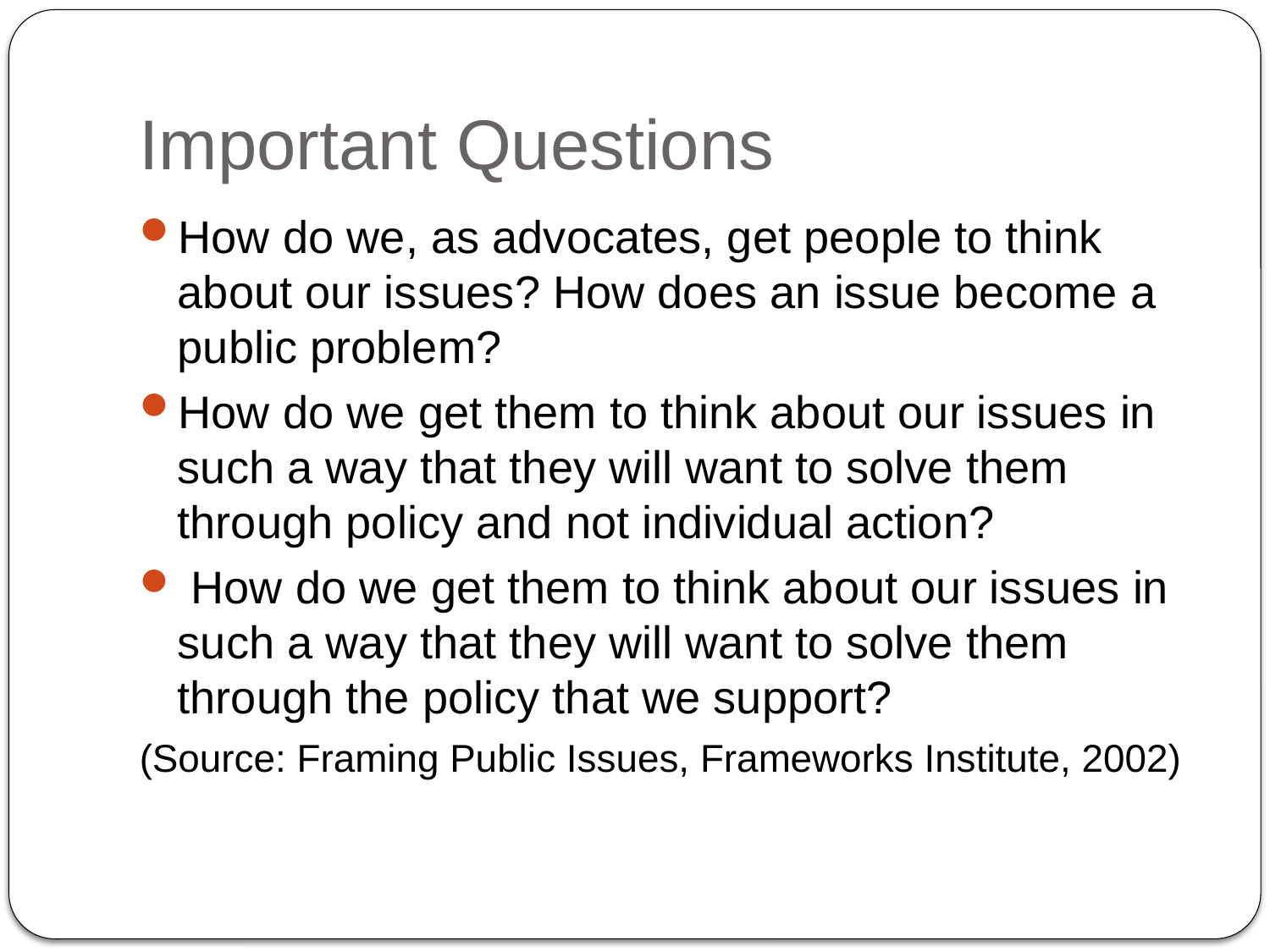

# Important Questions
How do we, as advocates, get people to think about our issues? How does an issue become a public problem?
How do we get them to think about our issues in such a way that they will want to solve them through policy and not individual action?
 How do we get them to think about our issues in such a way that they will want to solve them through the policy that we support?
(Source: Framing Public Issues, Frameworks Institute, 2002)